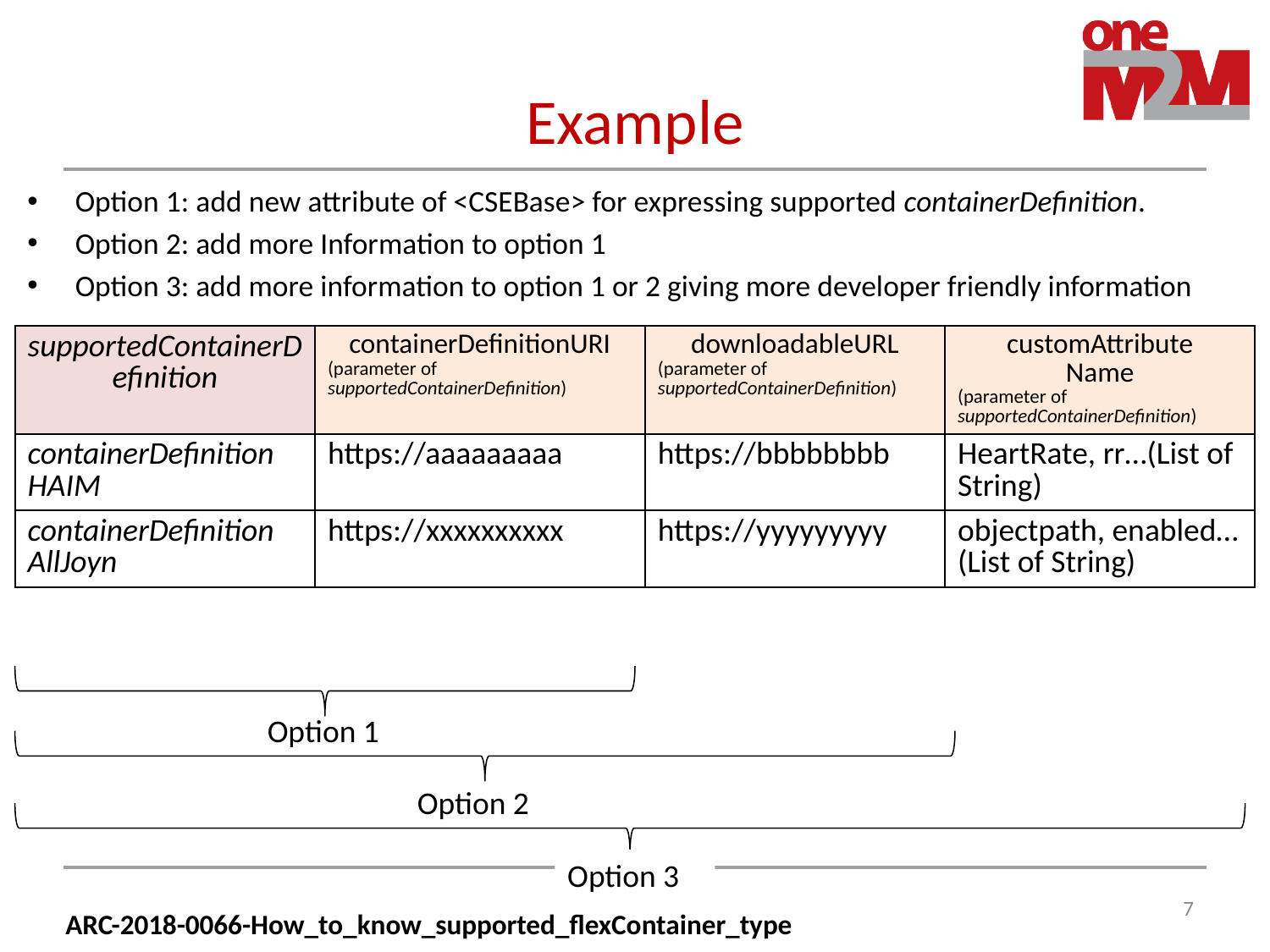

# Example
Option 1: add new attribute of <CSEBase> for expressing supported containerDefinition.
Option 2: add more Information to option 1
Option 3: add more information to option 1 or 2 giving more developer friendly information

| supportedContainerDefinition | containerDefinitionURI (parameter of supportedContainerDefinition) | downloadableURL (parameter of supportedContainerDefinition) | customAttribute Name (parameter of supportedContainerDefinition) |
| --- | --- | --- | --- |
| containerDefinition HAIM | https://aaaaaaaaa | https://bbbbbbbb | HeartRate, rr…(List of String) |
| containerDefinition AllJoyn | https://xxxxxxxxxx | https://yyyyyyyyy | objectpath, enabled…(List of String) |

Option 1
Option 2
Option 3
7